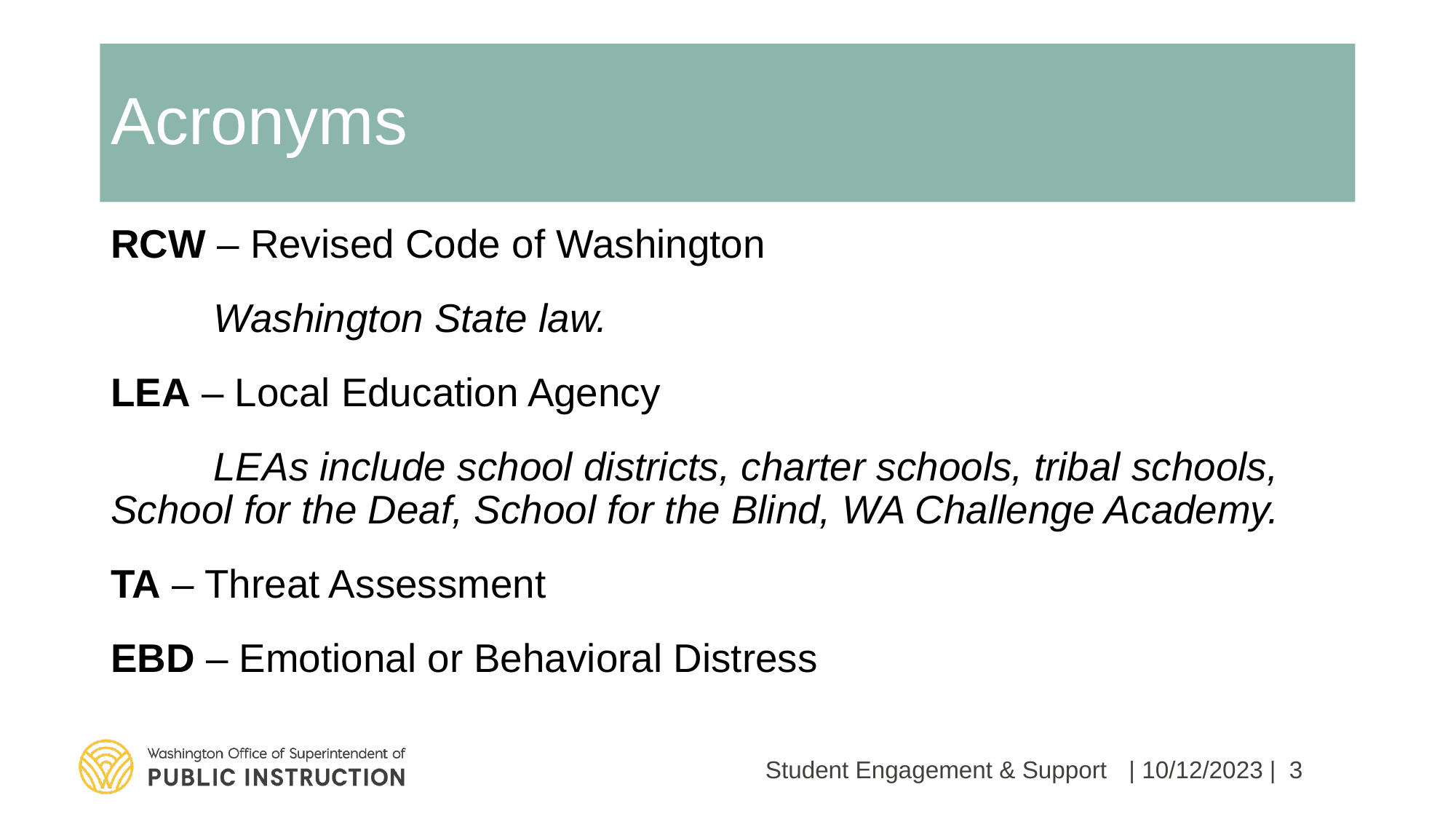

# Acronyms
RCW – Revised Code of Washington
	Washington State law.
LEA – Local Education Agency
	LEAs include school districts, charter schools, tribal schools, 	School for the Deaf, School for the Blind, WA Challenge Academy.
TA – Threat Assessment
EBD – Emotional or Behavioral Distress

Student Engagement & Support
| 10/12/2023 |
3